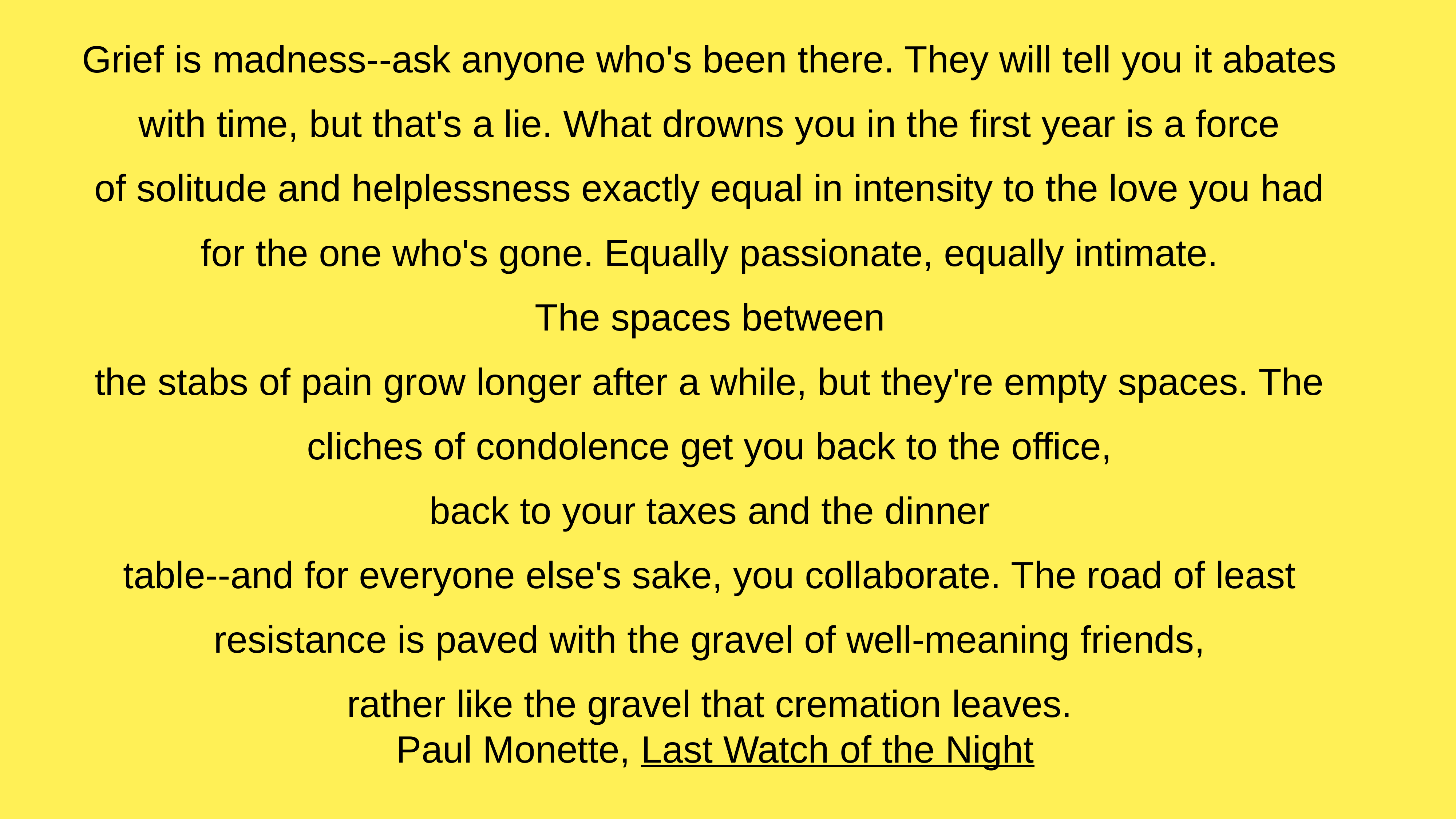

Grief is madness--ask anyone who's been there. They will tell you it abates
with time, but that's a lie. What drowns you in the first year is a force
of solitude and helplessness exactly equal in intensity to the love you had
for the one who's gone. Equally passionate, equally intimate.
The spaces between
the stabs of pain grow longer after a while, but they're empty spaces. The
cliches of condolence get you back to the office,
back to your taxes and the dinner
table--and for everyone else's sake, you collaborate. The road of least
resistance is paved with the gravel of well-meaning friends,
rather like the gravel that cremation leaves.
Paul Monette, Last Watch of the Night